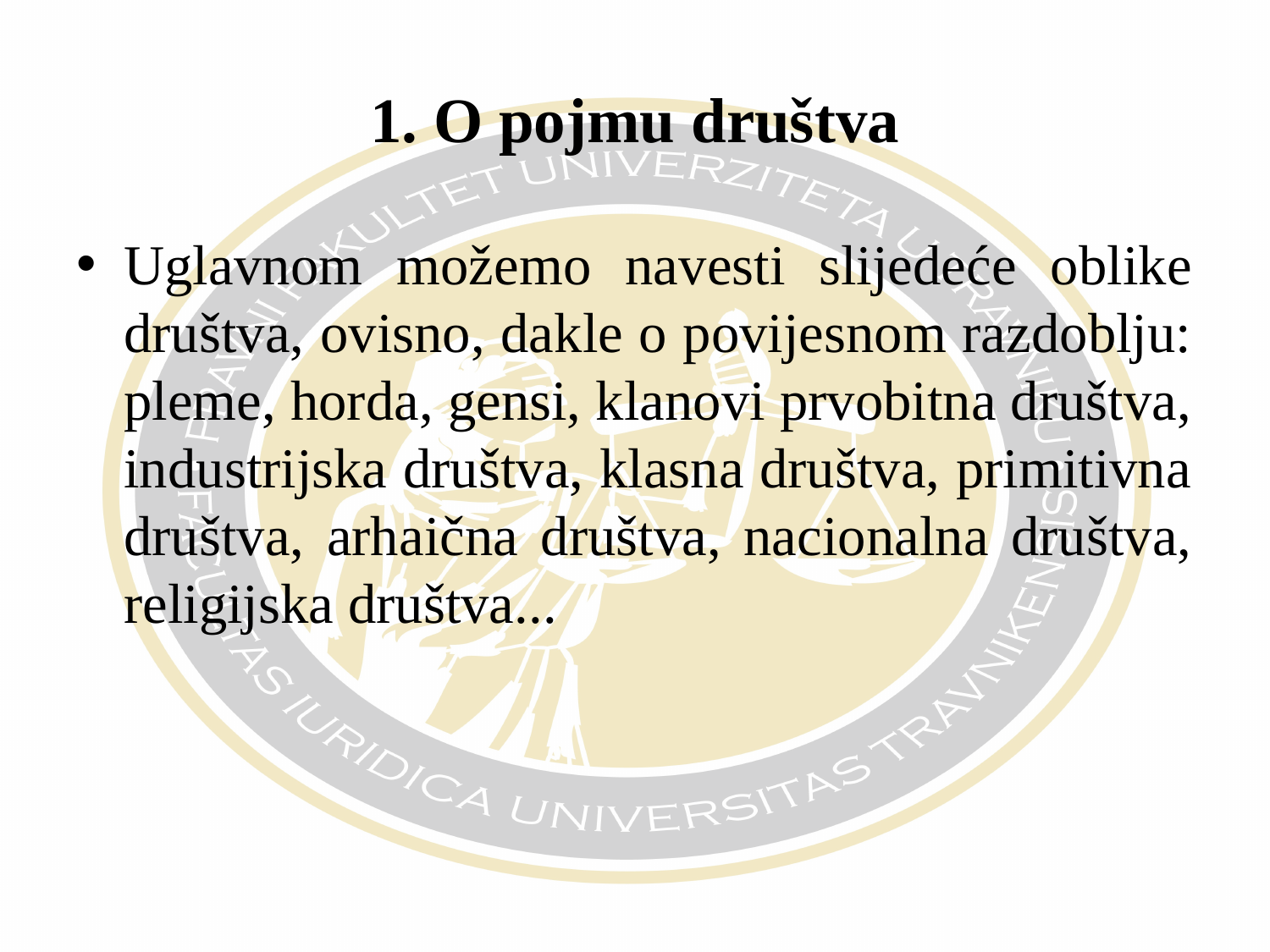

# 1. O pojmu društva
Uglavnom možemo navesti slijedeće oblike društva, ovisno, dakle o povijesnom razdoblju: pleme, horda, gensi, klanovi prvobitna društva, industrijska društva, klasna društva, primitivna društva, arhaična društva, nacionalna društva, religijska društva...